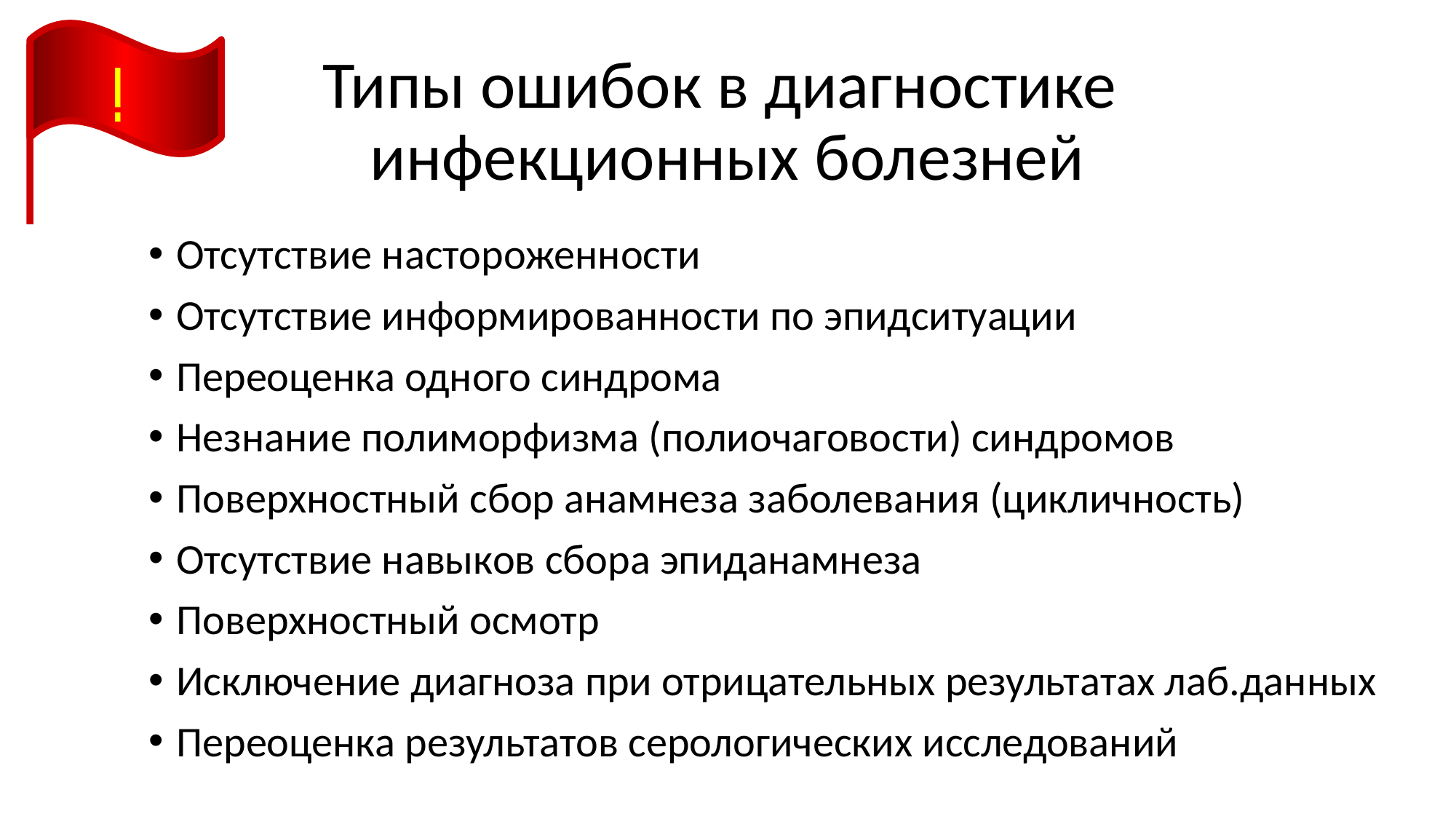

!
# Типы ошибок в диагностике инфекционных болезней
Отсутствие настороженности
Отсутствие информированности по эпидситуации
Переоценка одного синдрома
Незнание полиморфизма (полиочаговости) синдромов
Поверхностный сбор анамнеза заболевания (цикличность)
Отсутствие навыков сбора эпиданамнеза
Поверхностный осмотр
Исключение диагноза при отрицательных результатах лаб.данных
Переоценка результатов серологических исследований